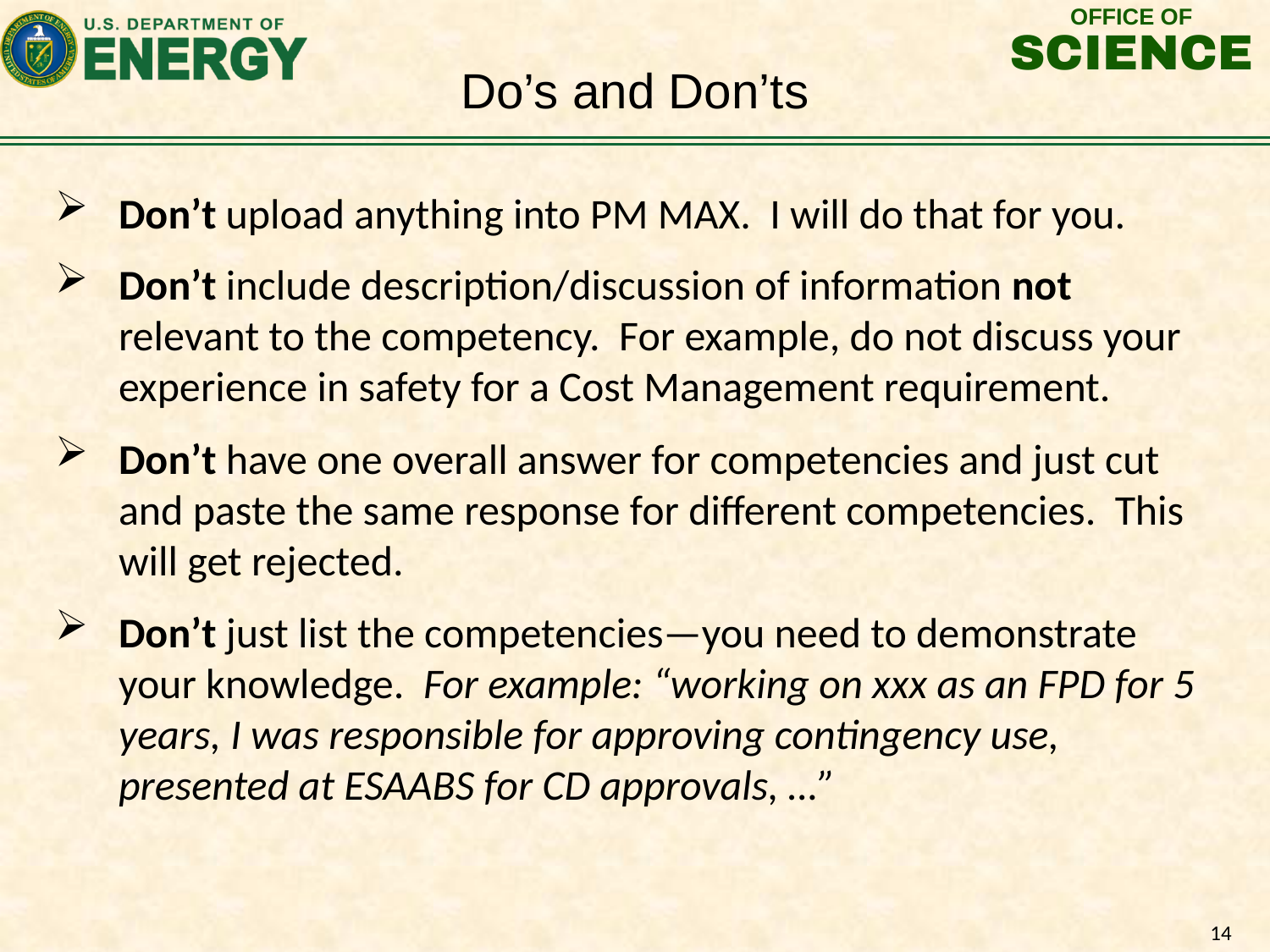

Do’s and Don’ts
Don’t upload anything into PM MAX.  I will do that for you.
Don’t include description/discussion of information not relevant to the competency.  For example, do not discuss your experience in safety for a Cost Management requirement.
Don’t have one overall answer for competencies and just cut and paste the same response for different competencies.  This will get rejected.
Don’t just list the competencies—you need to demonstrate your knowledge.  For example: “working on xxx as an FPD for 5 years, I was responsible for approving contingency use, presented at ESAABS for CD approvals, …”